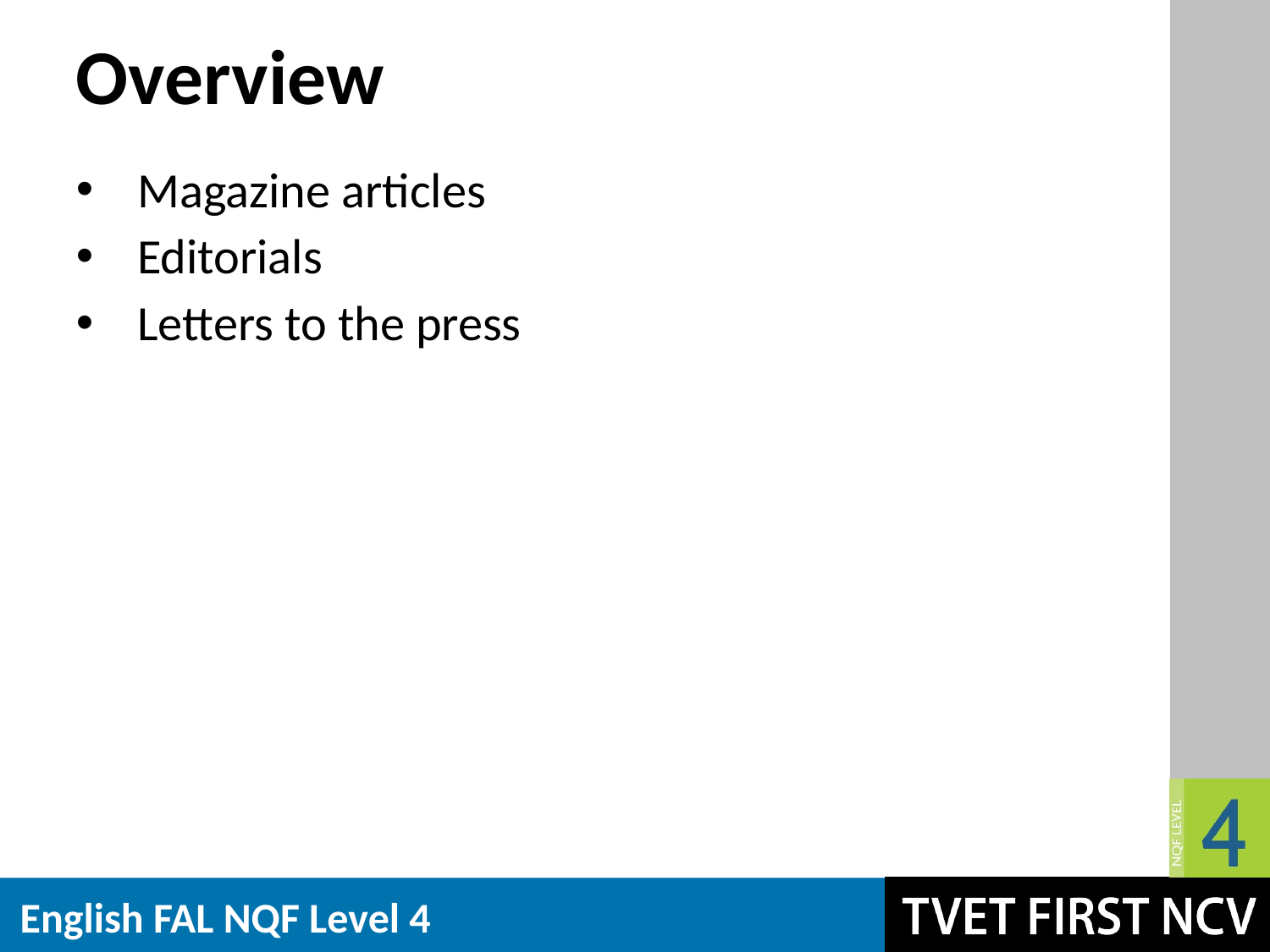

# Overview
Magazine articles
Editorials
Letters to the press